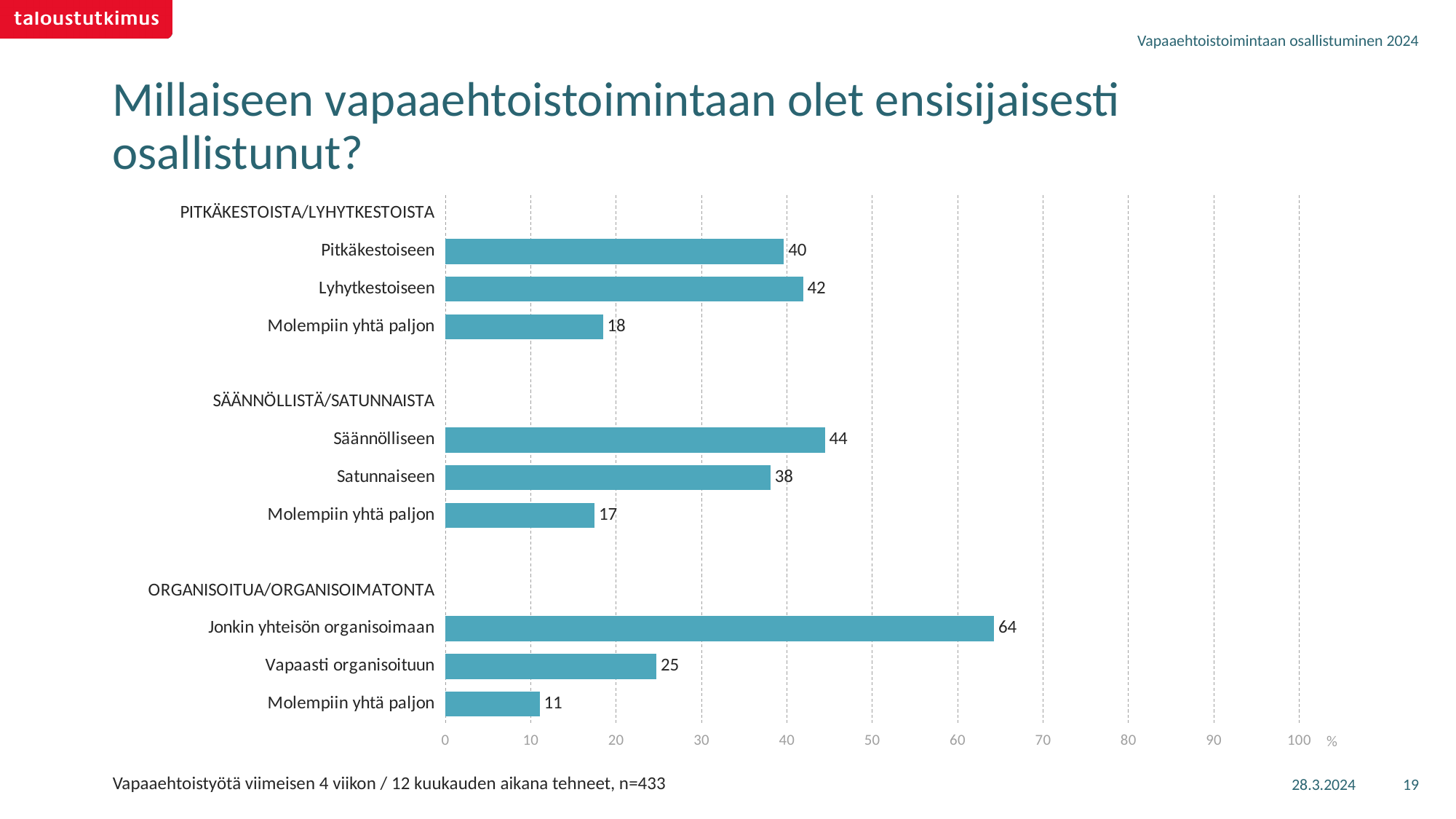

Vapaaehtoistoimintaan osallistuminen 2024
# Millaiseen vapaaehtoistoimintaan olet ensisijaisesti osallistunut?

### Chart

| Category | Kaikki, n=433 |
|---|---|
| PITKÄKESTOISTA/LYHYTKESTOISTA | None |
| Pitkäkestoiseen | 39.65279 |
| Lyhytkestoiseen | 41.88759 |
| Molempiin yhtä paljon | 18.45962 |
|  | None |
| SÄÄNNÖLLISTÄ/SATUNNAISTA | None |
| Säännölliseen | 44.44143 |
| Satunnaiseen | 38.07653 |
| Molempiin yhtä paljon | 17.48204 |
|  | None |
| ORGANISOITUA/ORGANISOIMATONTA | None |
| Jonkin yhteisön organisoimaan | 64.26908 |
| Vapaasti organisoituun | 24.7084 |
| Molempiin yhtä paljon | 11.02253 |
28.3.2024
19
Vapaaehtoistyötä viimeisen 4 viikon / 12 kuukauden aikana tehneet, n=433